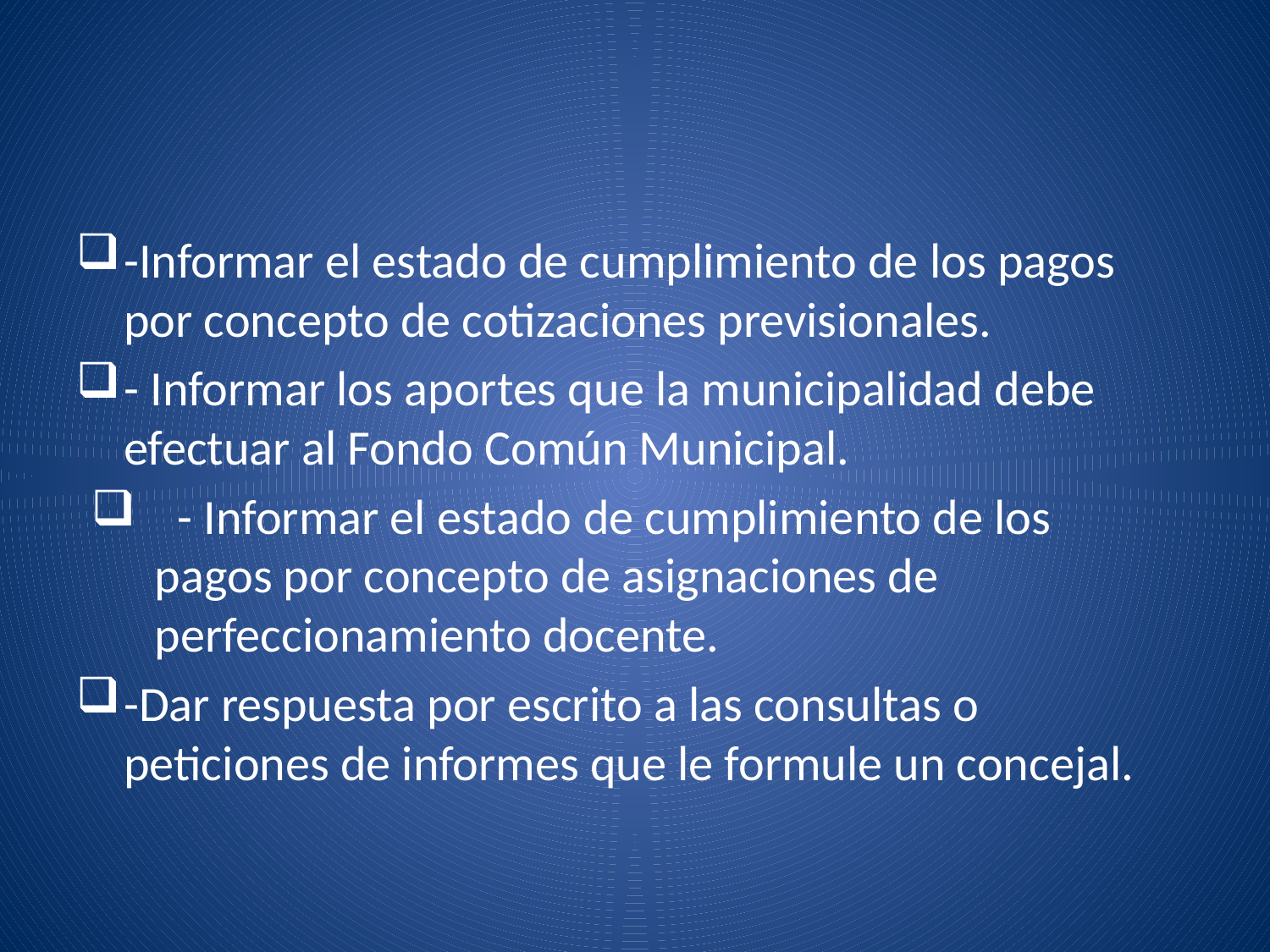

#
-Informar el estado de cumplimiento de los pagos por concepto de cotizaciones previsionales.
- Informar los aportes que la municipalidad debe efectuar al Fondo Común Municipal.
  - Informar el estado de cumplimiento de los        pagos por concepto de asignaciones de perfeccionamiento docente.
-Dar respuesta por escrito a las consultas o peticiones de informes que le formule un concejal.